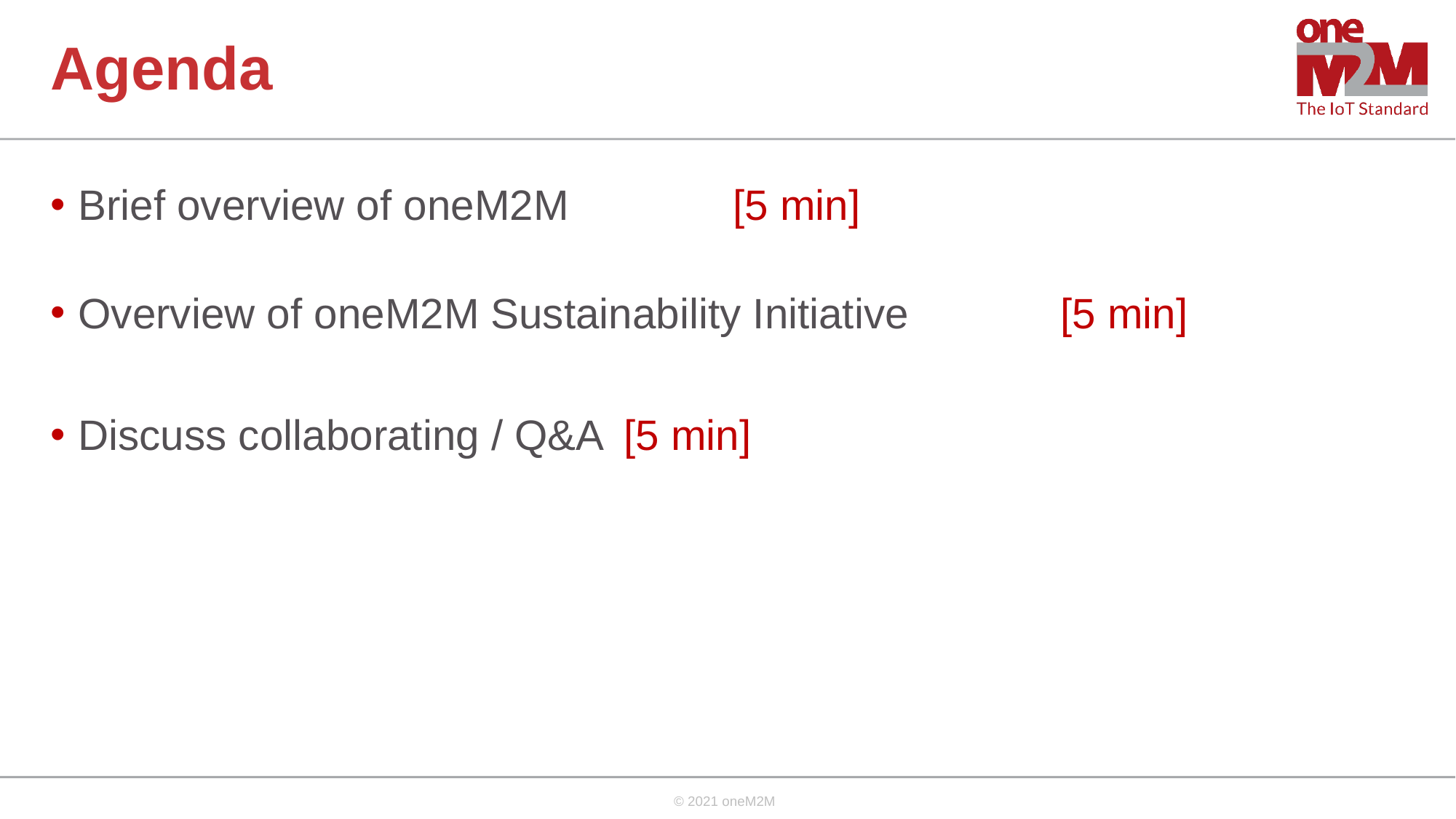

# Agenda
Brief overview of oneM2M		[5 min]

Overview of oneM2M Sustainability Initiative		[5 min]

Discuss collaborating / Q&A	[5 min]